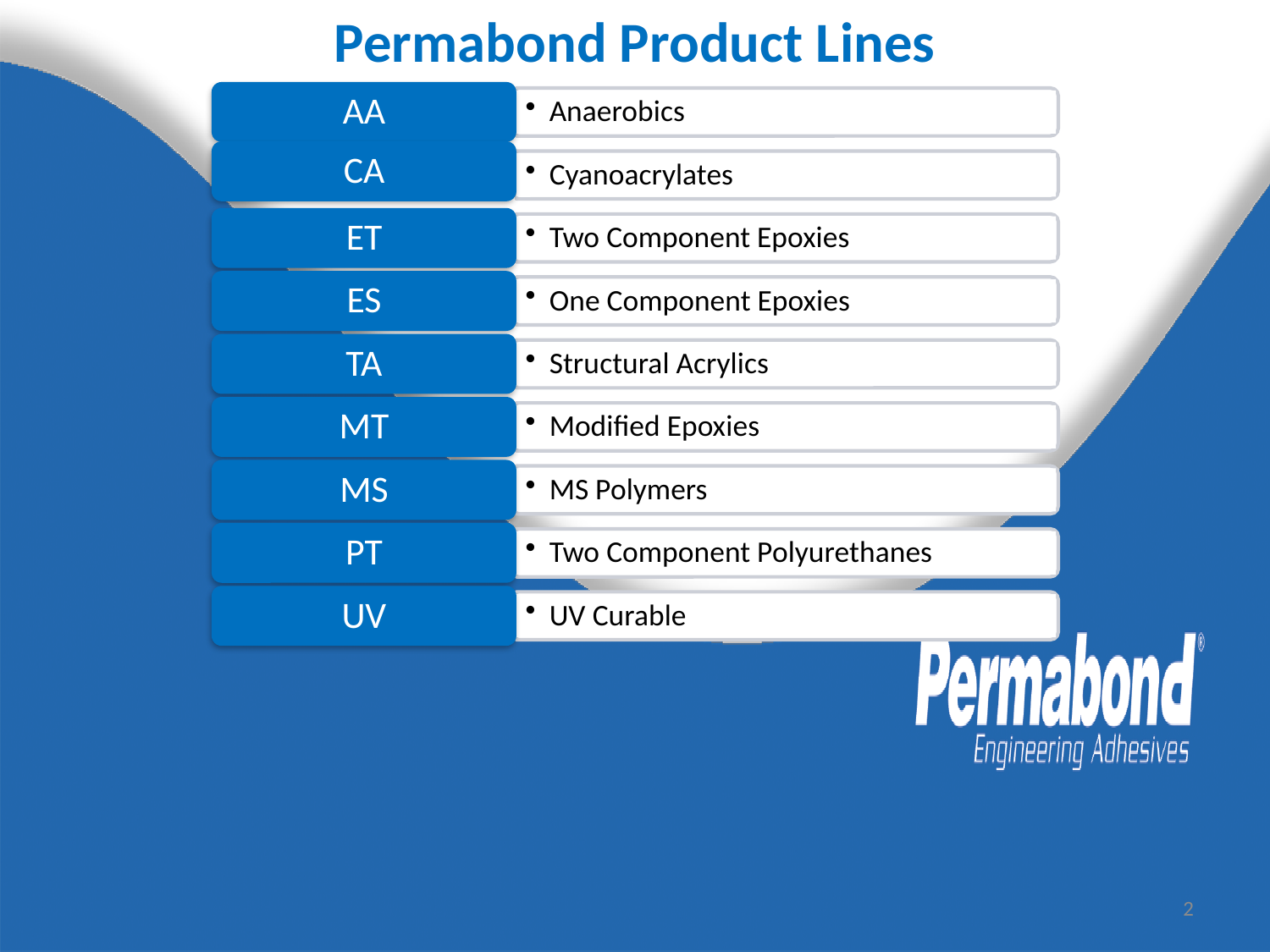

Permabond Product Lines

AA

Anaerobics

CA

Cyanoacrylates

ET

Two Component Epoxies

ES

One Component Epoxies

TA

Structural Acrylics

MT

Modified Epoxies

MS

MS Polymers

PT

Two Component Polyurethanes

UV

UV Curable

2